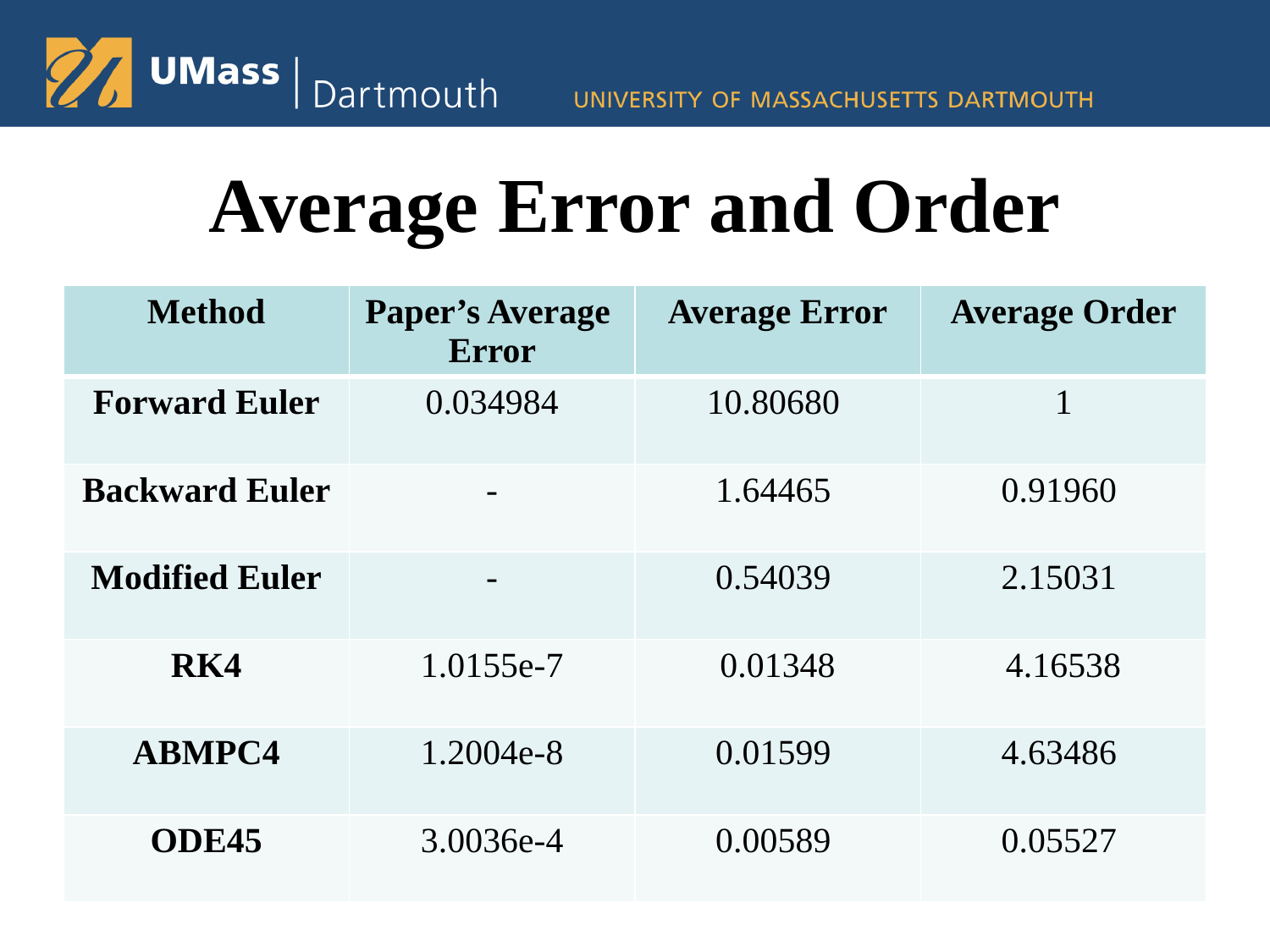

# Average Error and Order
| Method | Paper’s Average Error | Average Error | Average Order |
| --- | --- | --- | --- |
| Forward Euler | 0.034984 | 10.80680 | 1 |
| Backward Euler | - | 1.64465 | 0.91960 |
| Modified Euler | - | 0.54039 | 2.15031 |
| RK4 | 1.0155e-7 | 0.01348 | 4.16538 |
| ABMPC4 | 1.2004e-8 | 0.01599 | 4.63486 |
| ODE45 | 3.0036e-4 | 0.00589 | 0.05527 |